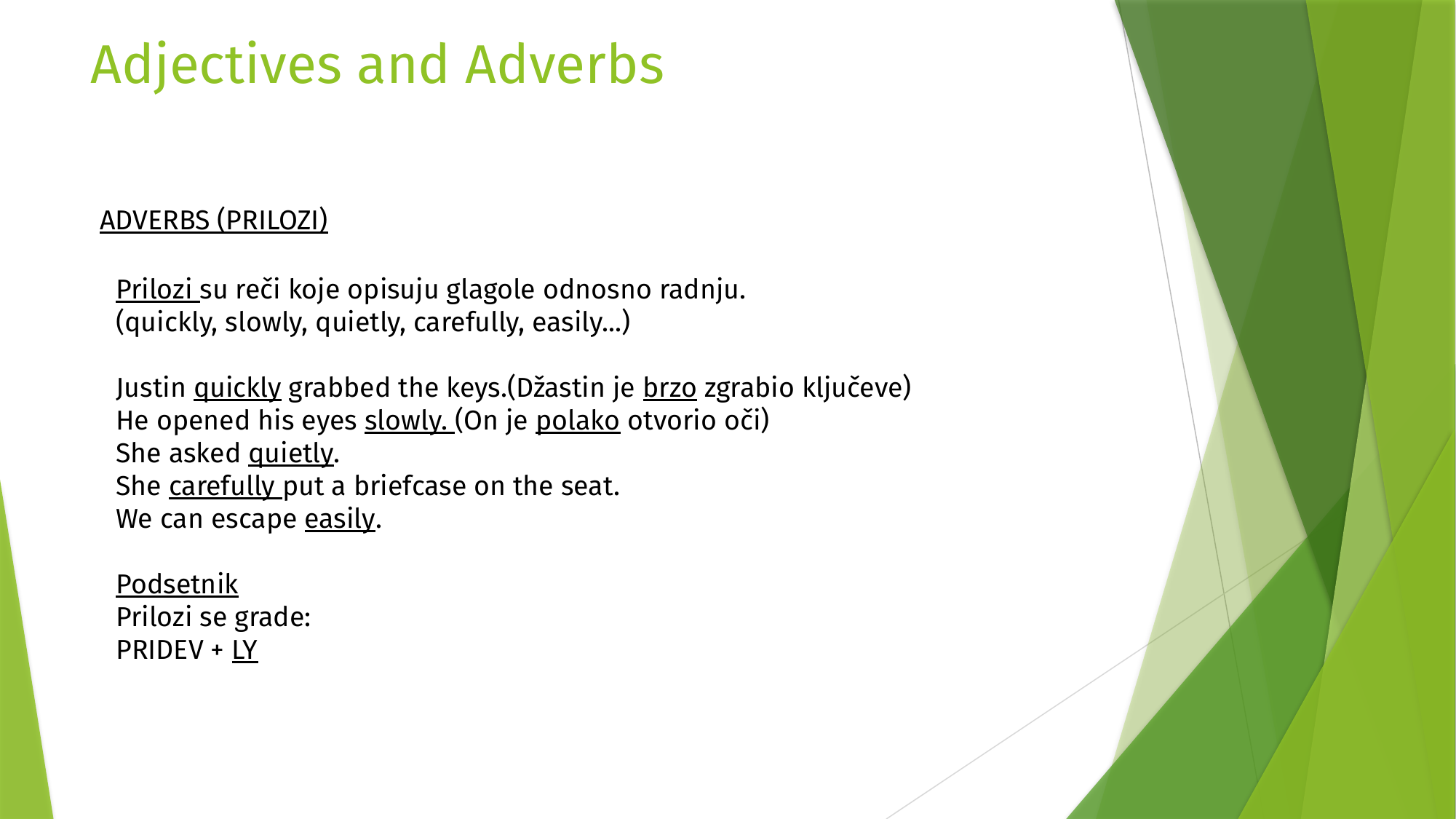

# Adjectives and Adverbs
ADVERBS (PRILOZI)
Prilozi su reči koje opisuju glagole odnosno radnju.
(quickly, slowly, quietly, carefully, easily...)

Justin quickly grabbed the keys.(Džastin je brzo zgrabio ključeve)
He opened his eyes slowly. (On je polako otvorio oči)
She asked quietly.
She carefully put a briefcase on the seat.
We can escape easily.

Podsetnik
Prilozi se grade:
PRIDEV + LY